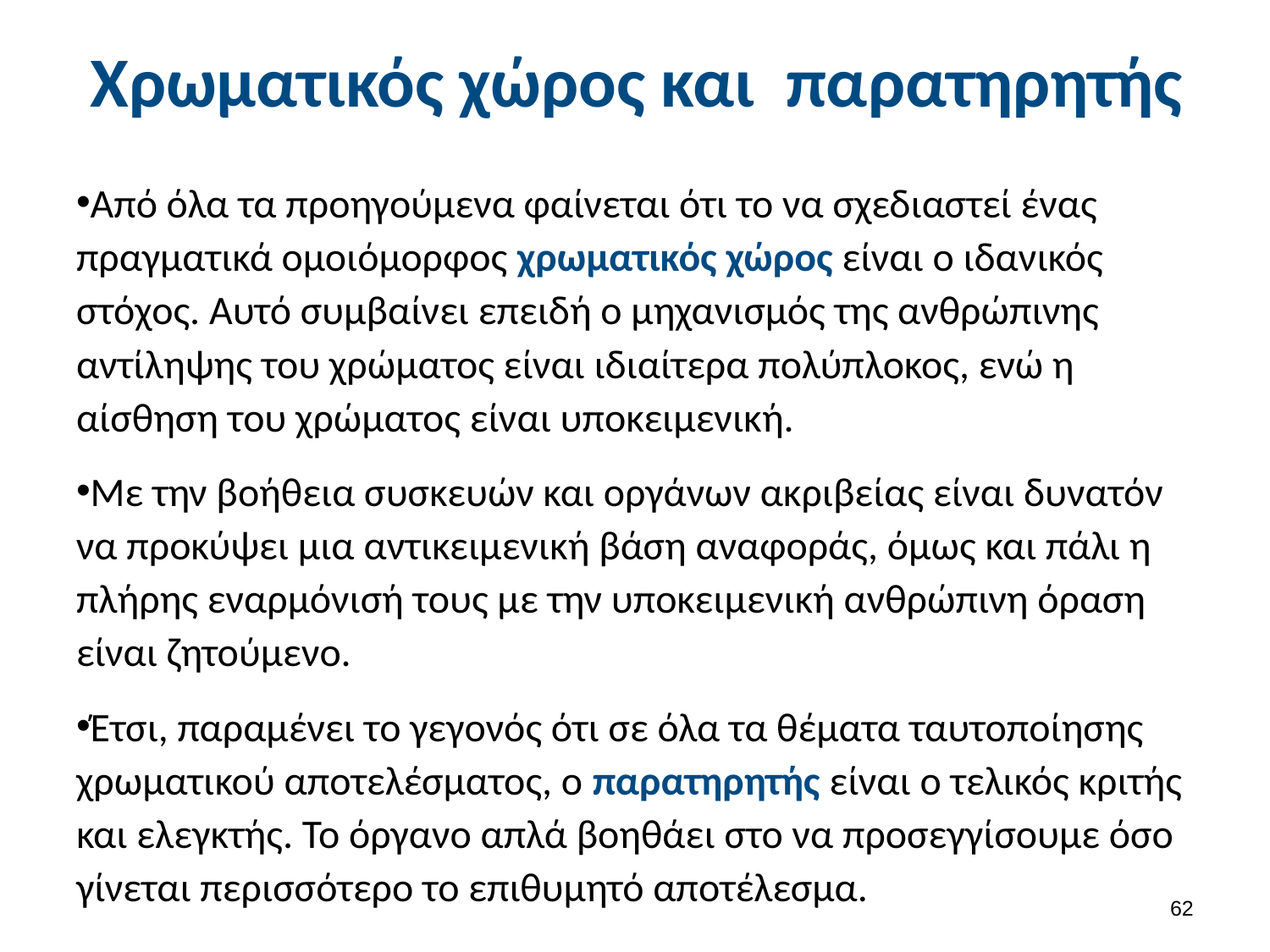

# Χρωματικός χώρος και  παρατηρητής
Από όλα τα προηγούμενα φαίνεται ότι το να σχεδιαστεί ένας πραγματικά ομοιόμορφος χρωματικός χώρος είναι ο ιδανικός στόχος. Αυτό συμβαίνει επειδή ο μηχανισμός της ανθρώπινης αντίληψης του χρώματος είναι ιδιαίτερα πολύπλοκος, ενώ η αίσθηση του χρώματος είναι υποκειμενική.
Με την βοήθεια συσκευών και οργάνων ακριβείας είναι δυνατόν να προκύψει μια αντικειμενική βάση αναφοράς, όμως και πάλι η πλήρης εναρμόνισή τους με την υποκειμενική ανθρώπινη όραση είναι ζητούμενο.
Έτσι, παραμένει το γεγονός ότι σε όλα τα θέματα ταυτοποίησης χρωματικού αποτελέσματος, ο παρατηρητής είναι ο τελικός κριτής και ελεγκτής. Το όργανο απλά βοηθάει στο να προσεγγίσουμε όσο γίνεται περισσότερο το επιθυμητό αποτέλεσμα.
62